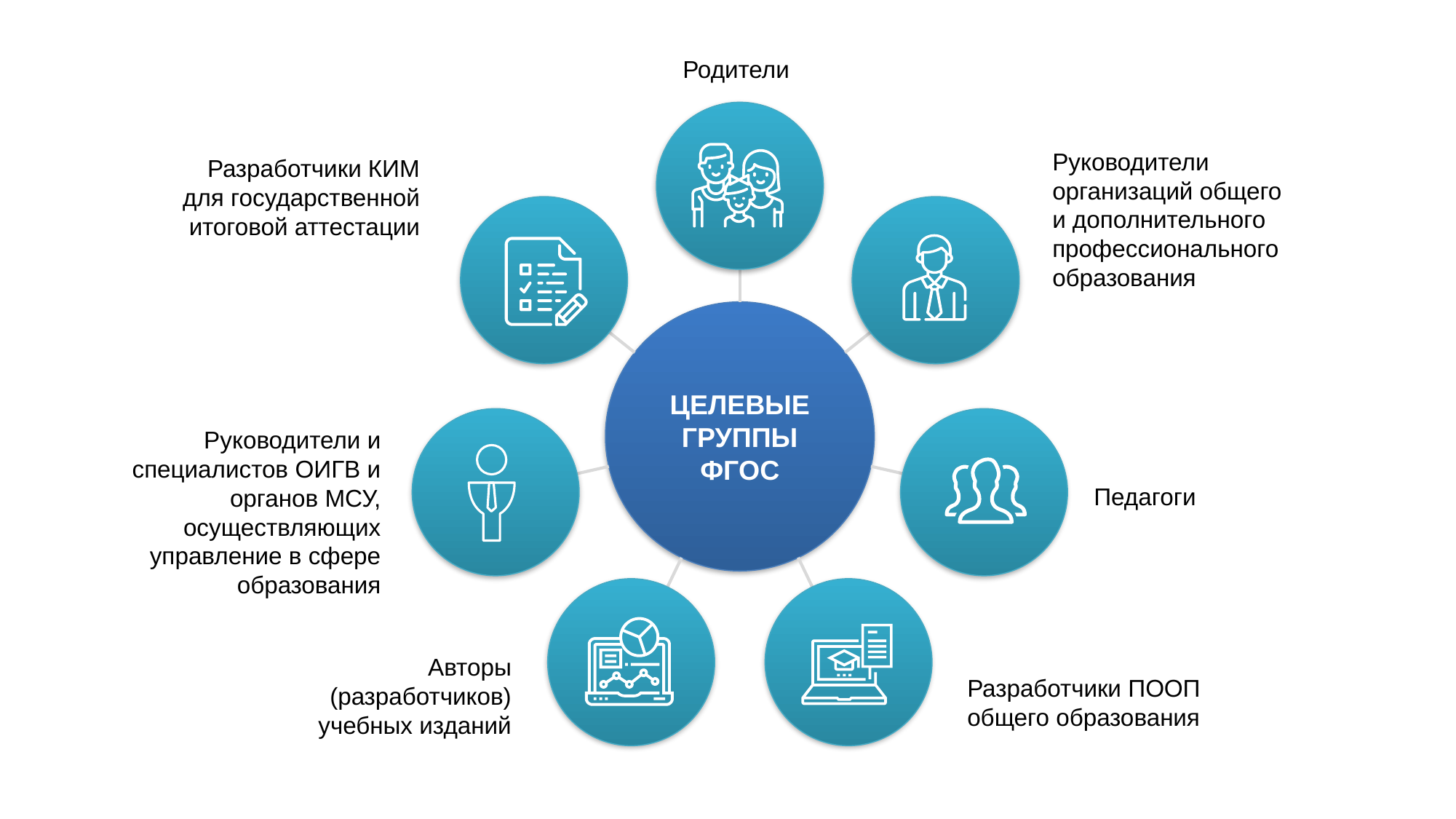

Родители
ЦЕЛЕВЫЕ ГРУППЫ ФГОС

Руководители организаций общего
и дополнительного профессионального образования

Разработчики КИМ для государственной итоговой аттестации

Руководители и специалистов ОИГВ и органов МСУ, осуществляющих управление в сфере образования

Педагоги

Авторы (разработчиков) учебных изданий
Разработчики ПООП общего образования